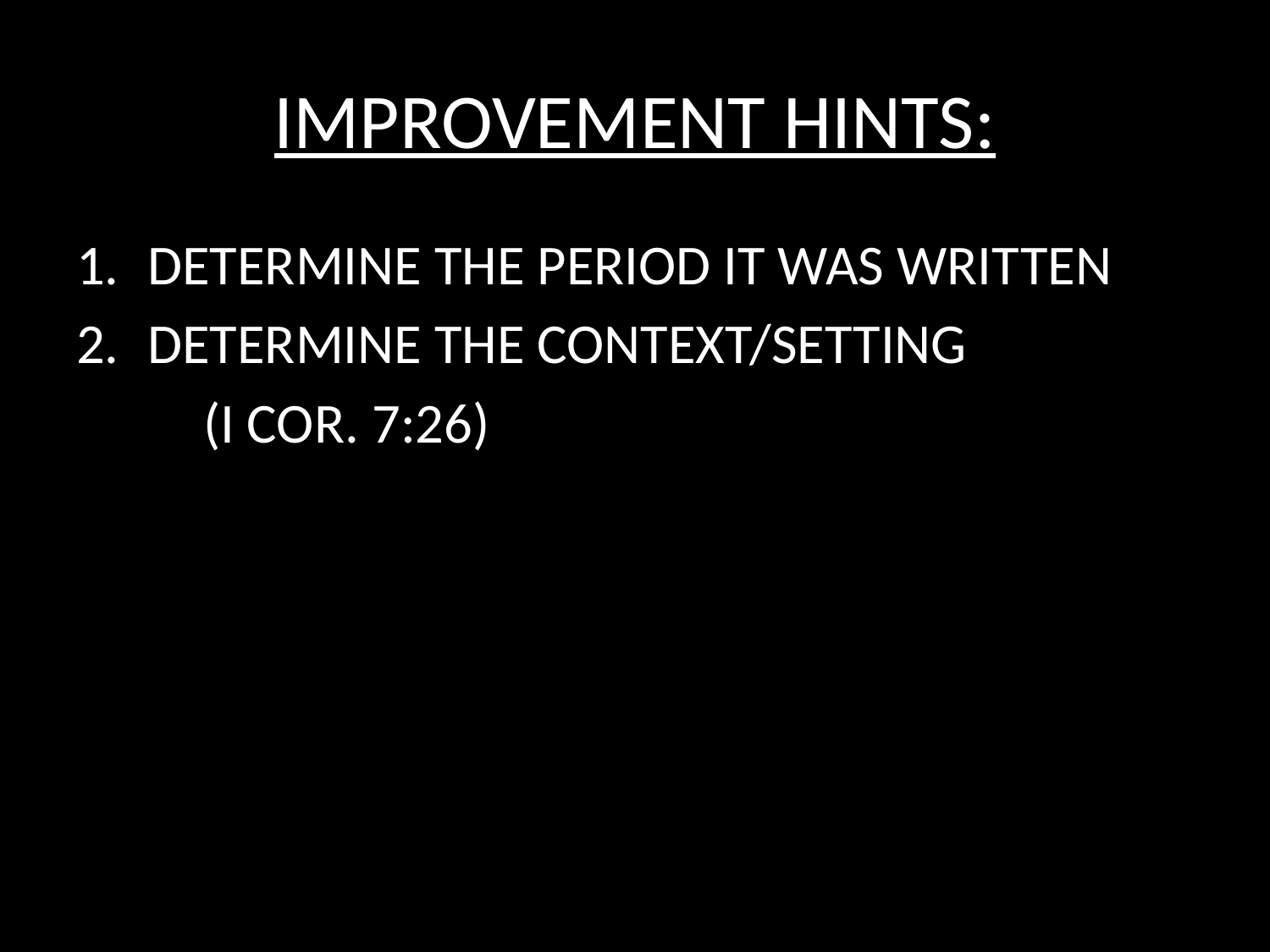

# IMPROVEMENT HINTS:
DETERMINE THE PERIOD IT WAS WRITTEN
DETERMINE THE CONTEXT/SETTING
	(I COR. 7:26)